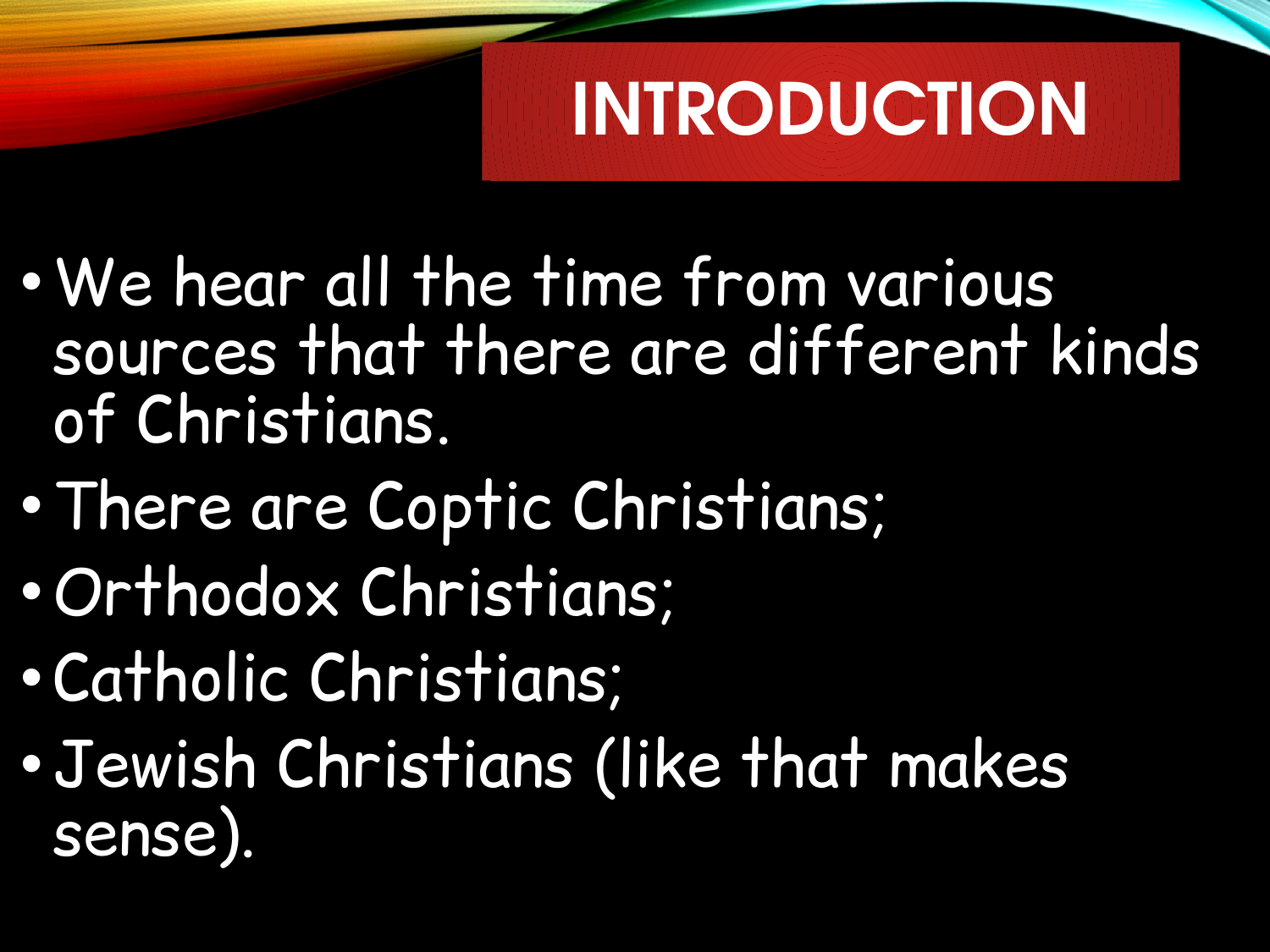

# Introduction
We hear all the time from various sources that there are different kinds of Christians.
There are Coptic Christians;
Orthodox Christians;
Catholic Christians;
Jewish Christians (like that makes sense).